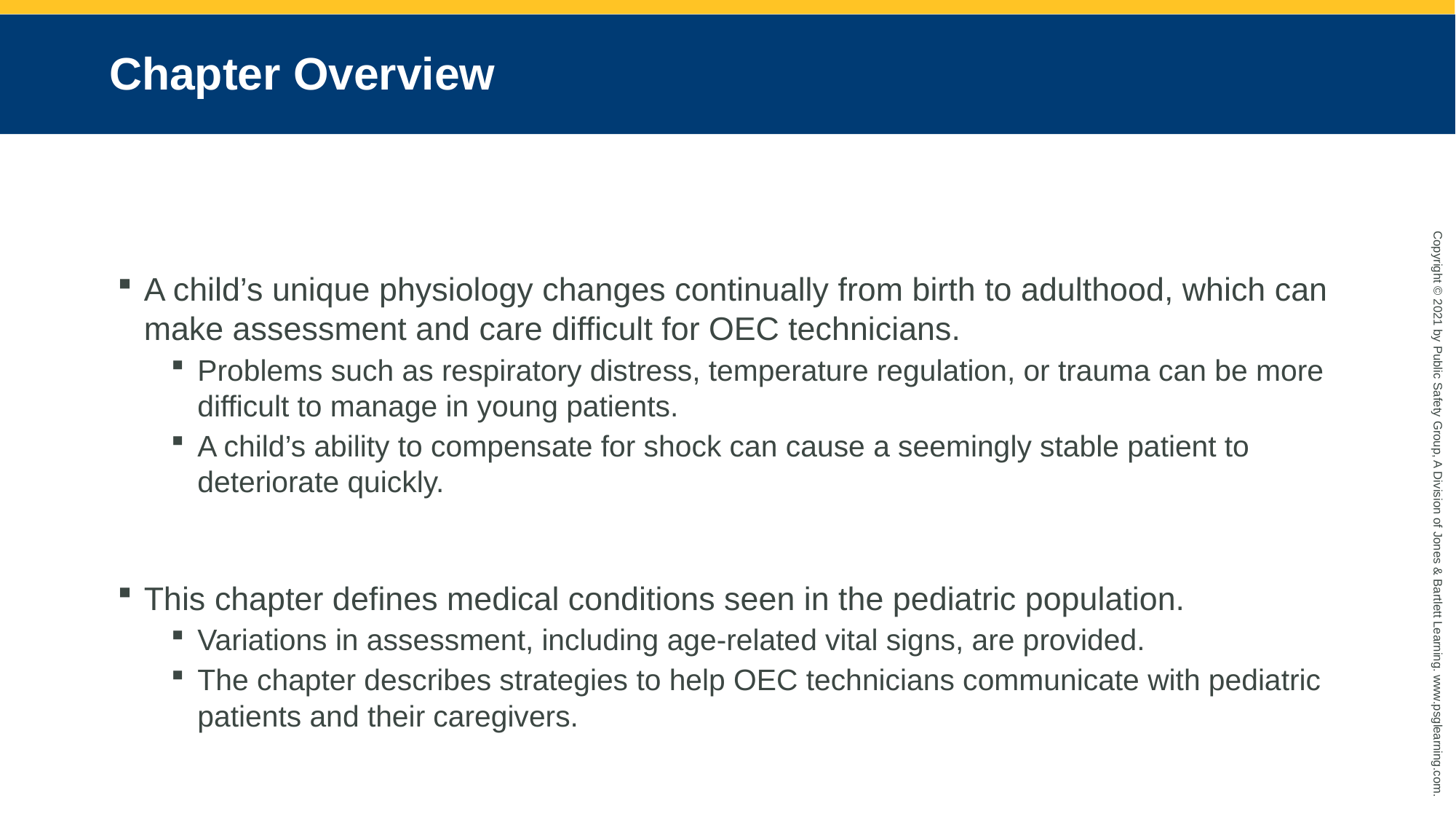

# Chapter Overview
A child’s unique physiology changes continually from birth to adulthood, which can make assessment and care difficult for OEC technicians.
Problems such as respiratory distress, temperature regulation, or trauma can be more difficult to manage in young patients.
A child’s ability to compensate for shock can cause a seemingly stable patient to deteriorate quickly.

This chapter defines medical conditions seen in the pediatric population.
Variations in assessment, including age-related vital signs, are provided.
The chapter describes strategies to help OEC technicians communicate with pediatric patients and their caregivers.